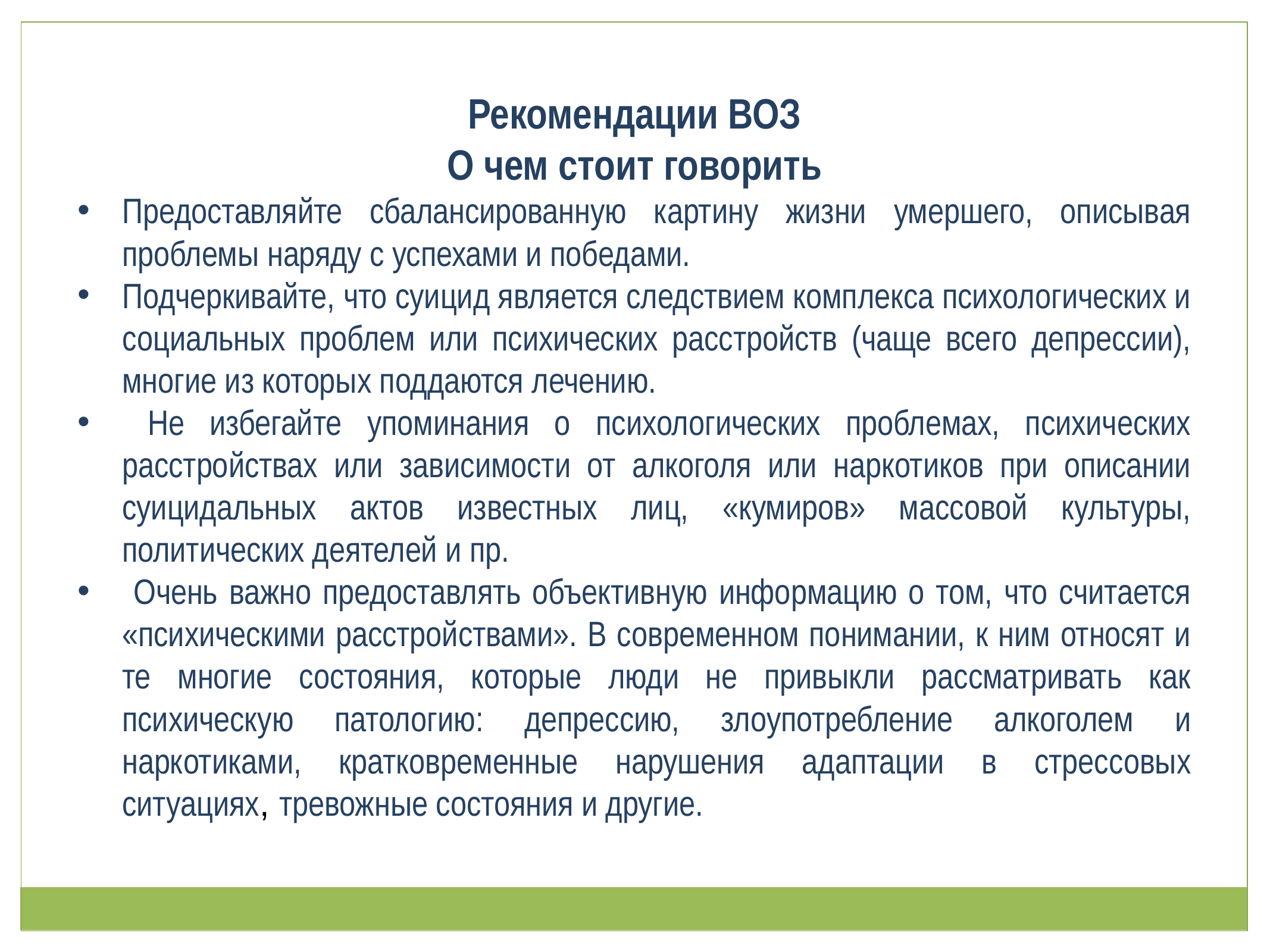

Рекомендации ВОЗ
О чем стоит говорить
Предоставляйте сбалансированную картину жизни умершего, описывая проблемы наряду с успехами и победами.
Подчеркивайте, что суицид является следствием комплекса психологических и социальных проблем или психических расстройств (чаще всего депрессии), многие из которых поддаются лечению.
 Не избегайте упоминания о психологических проблемах, психических расстройствах или зависимости от алкоголя или наркотиков при описании суицидальных актов известных лиц, «кумиров» массовой культуры, политических деятелей и пр.
 Очень важно предоставлять объективную информацию о том, что считается «психическими расстройствами». В современном понимании, к ним относят и те многие состояния, которые люди не привыкли рассматривать как психическую патологию: депрессию, злоупотребление алкоголем и наркотиками, кратковременные нарушения адаптации в стрессовых ситуациях, тревожные состояния и другие.